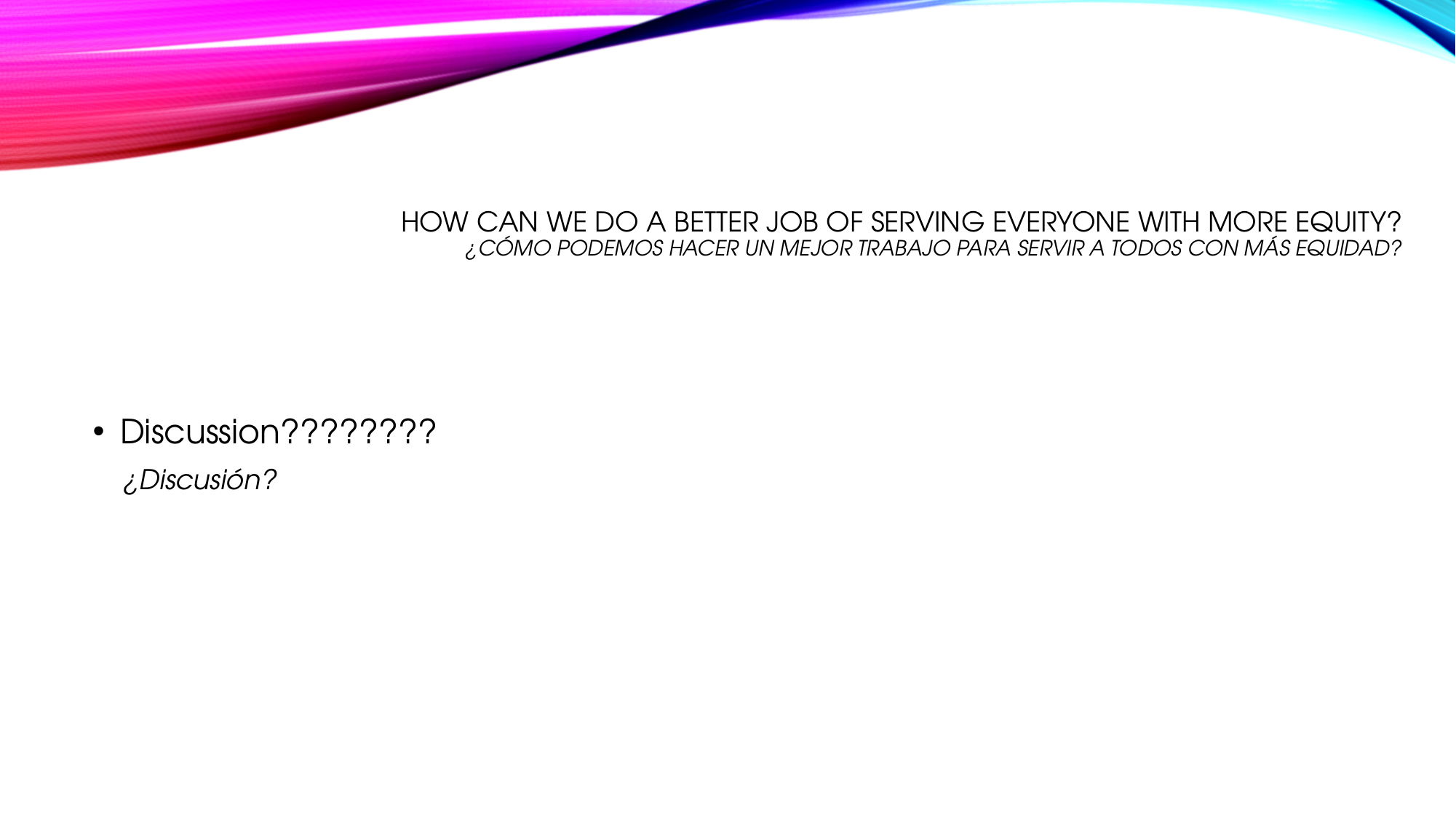

# How can we do a better job of serving everyone with more equity? ¿Cómo podemos hacer un mejor trabajo para servir a todos con más equidad?
Discussion????????
    ¿Discusión?